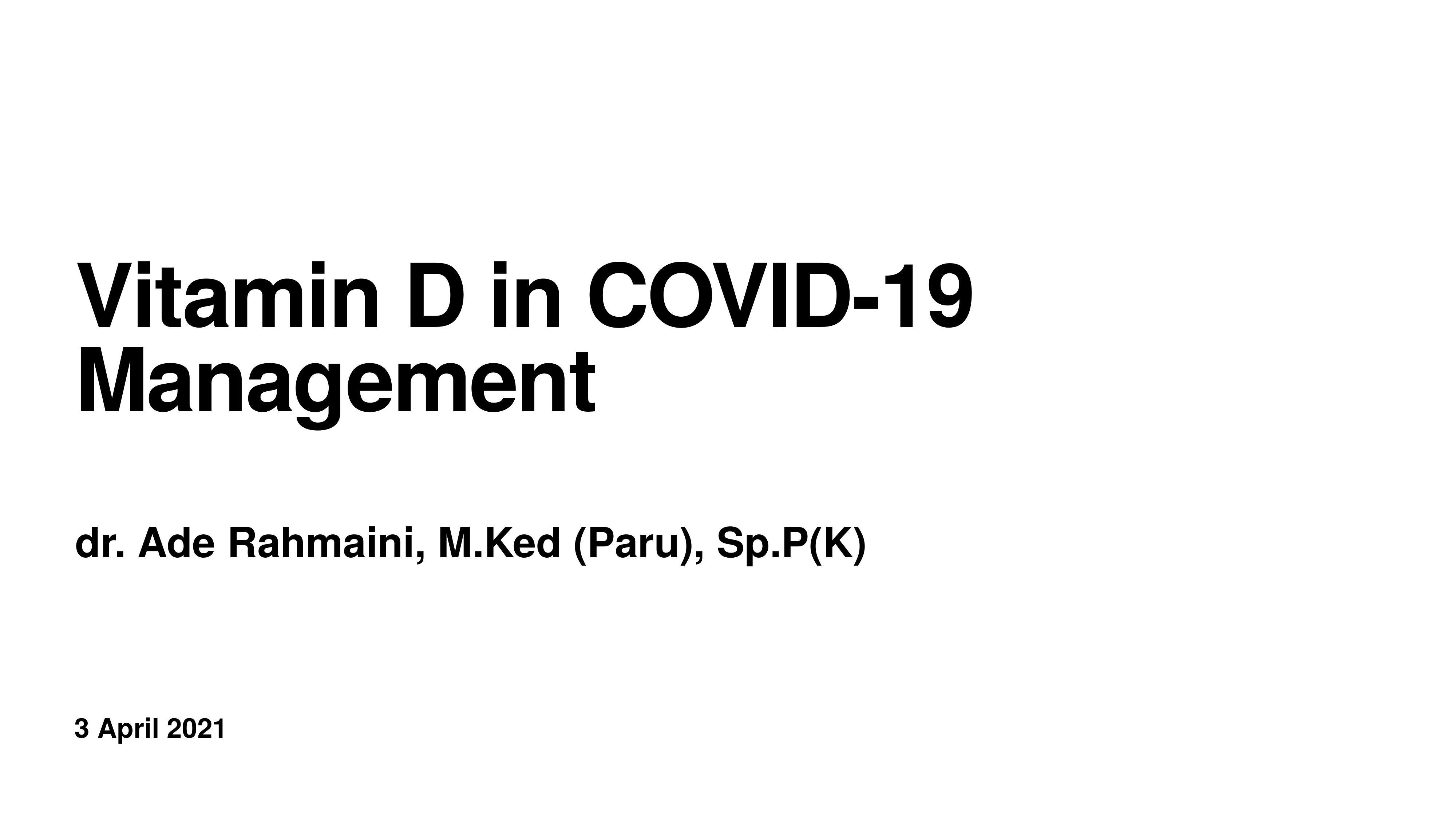

# Vitamin D in COVID-19 Management
dr. Ade Rahmaini, M.Ked (Paru), Sp.P(K)
3 April 2021